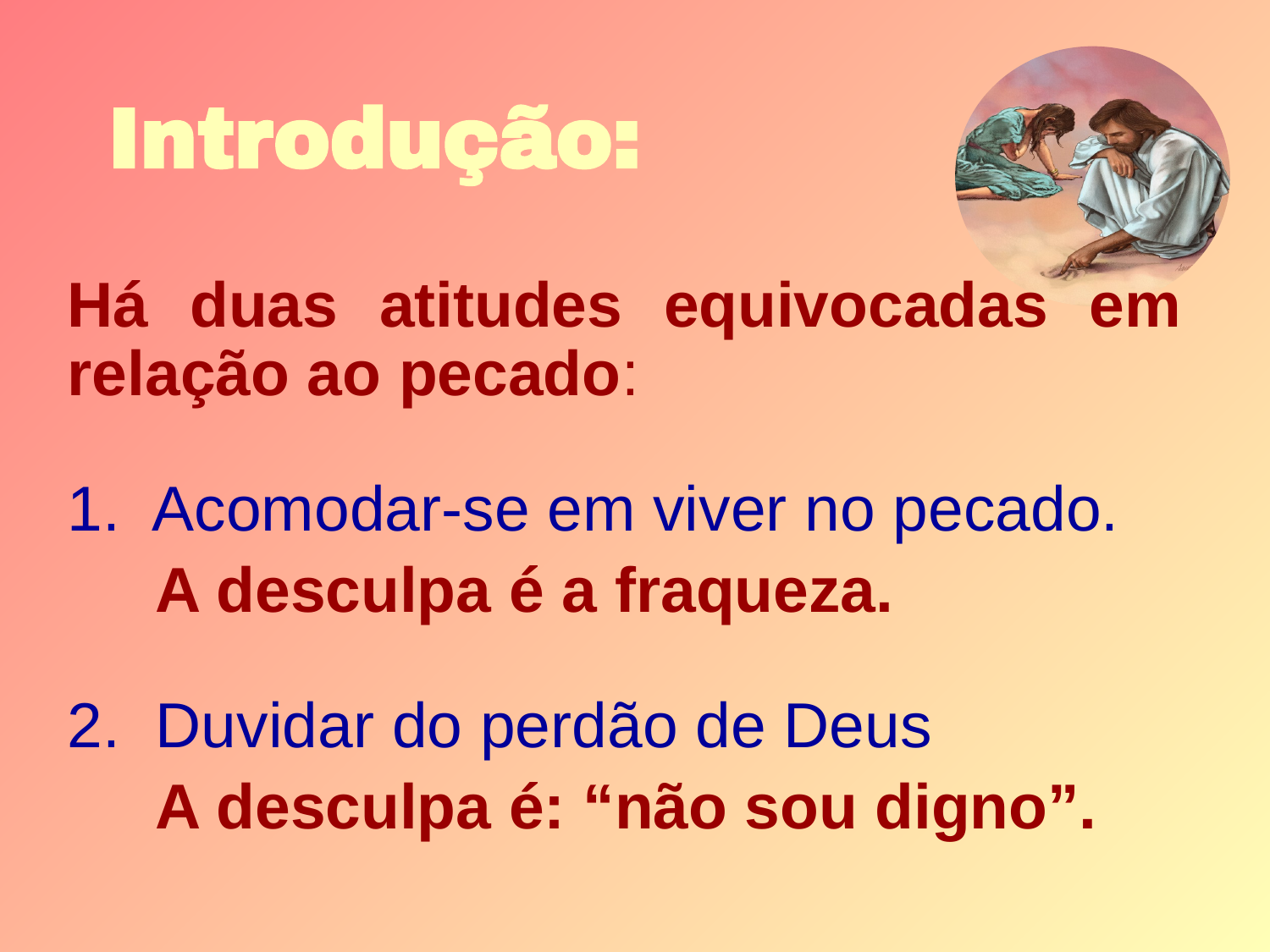

# Introdução:
Há duas atitudes equivocadas em relação ao pecado:

1.  Acomodar-se em viver no pecado.
     A desculpa é a fraqueza.

2.  Duvidar do perdão de Deus
     A desculpa é: “não sou digno”.